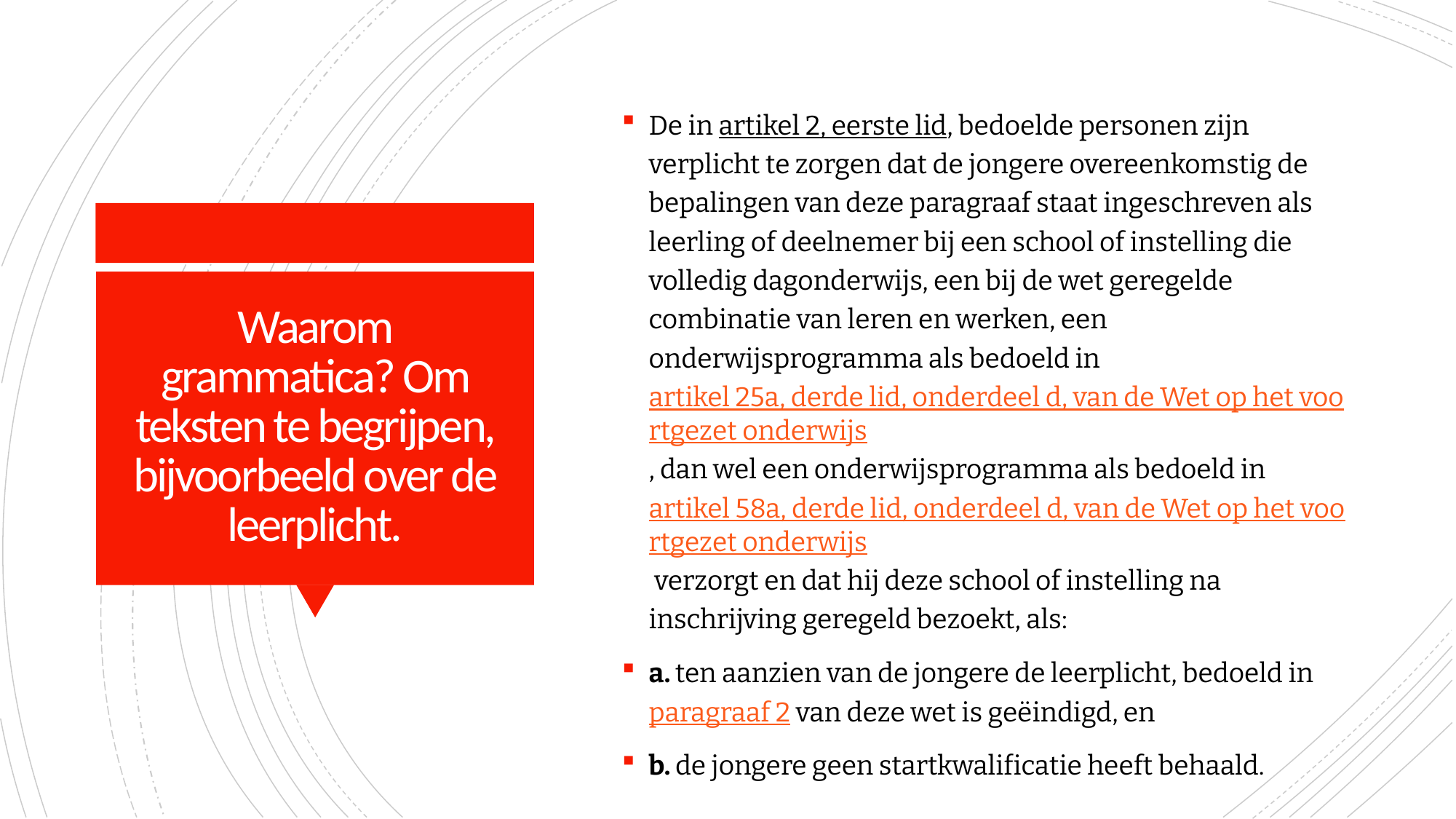

De in artikel 2, eerste lid, bedoelde personen zijn verplicht te zorgen dat de jongere overeenkomstig de bepalingen van deze paragraaf staat ingeschreven als leerling of deelnemer bij een school of instelling die volledig dagonderwijs, een bij de wet geregelde combinatie van leren en werken, een onderwijsprogramma als bedoeld in artikel 25a, derde lid, onderdeel d, van de Wet op het voortgezet onderwijs, dan wel een onderwijsprogramma als bedoeld in artikel 58a, derde lid, onderdeel d, van de Wet op het voortgezet onderwijs verzorgt en dat hij deze school of instelling na inschrijving geregeld bezoekt, als:
a. ten aanzien van de jongere de leerplicht, bedoeld in paragraaf 2 van deze wet is geëindigd, en
b. de jongere geen startkwalificatie heeft behaald.

# Waarom grammatica? Om teksten te begrijpen, bijvoorbeeld over de leerplicht.